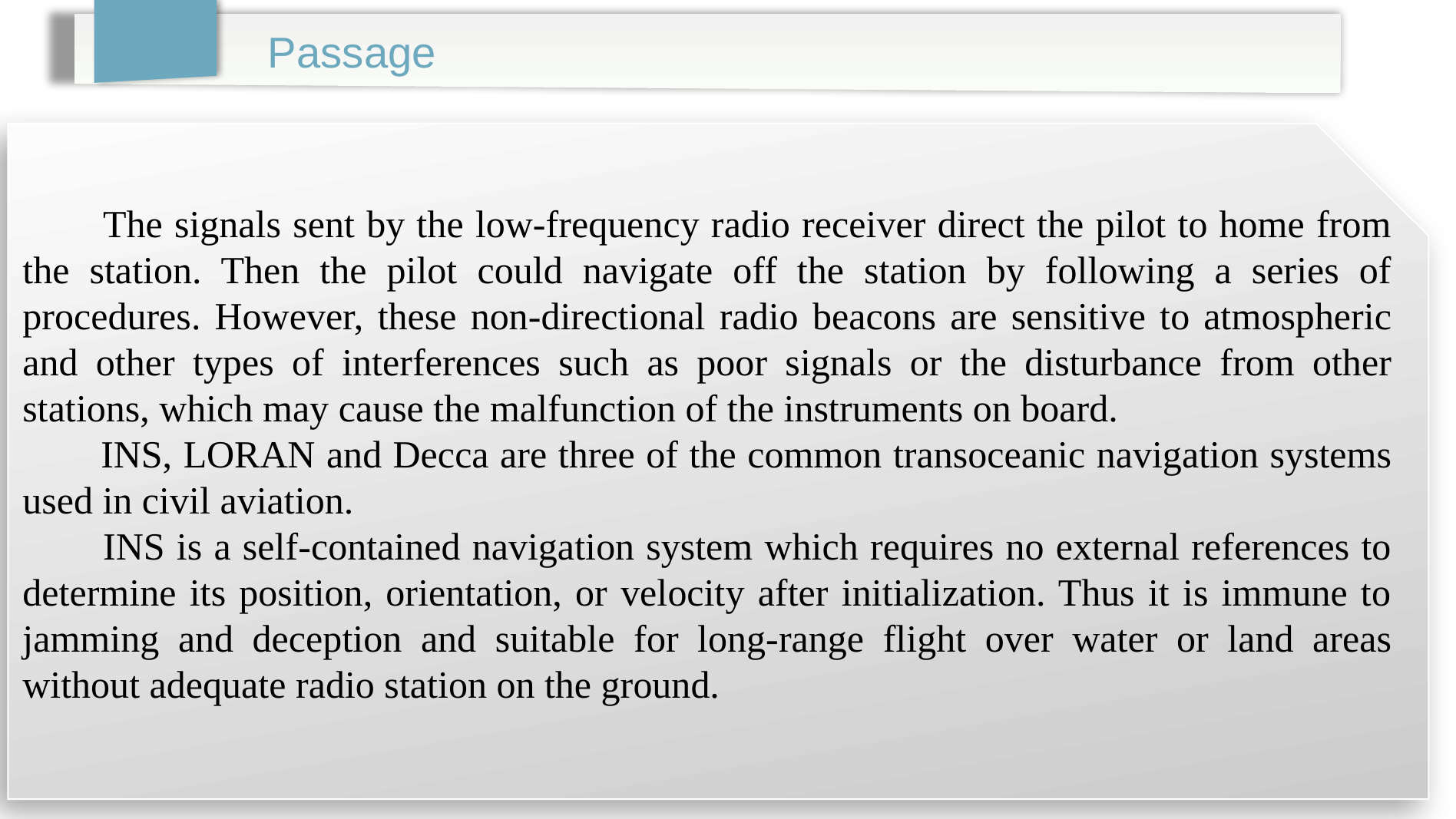

Passage

    The signals sent by the low-frequency radio receiver direct the pilot to home from the station. Then the pilot could navigate off the station by following a series of procedures. However, these non-directional radio beacons are sensitive to atmospheric and other types of interferences such as poor signals or the disturbance from other stations, which may cause the malfunction of the instruments on board.
    INS, LORAN and Decca are three of the common transoceanic navigation systems used in civil aviation.
    INS is a self-contained navigation system which requires no external references to determine its position, orientation, or velocity after initialization. Thus it is immune to jamming and deception and suitable for long-range flight over water or land areas without adequate radio station on the ground.